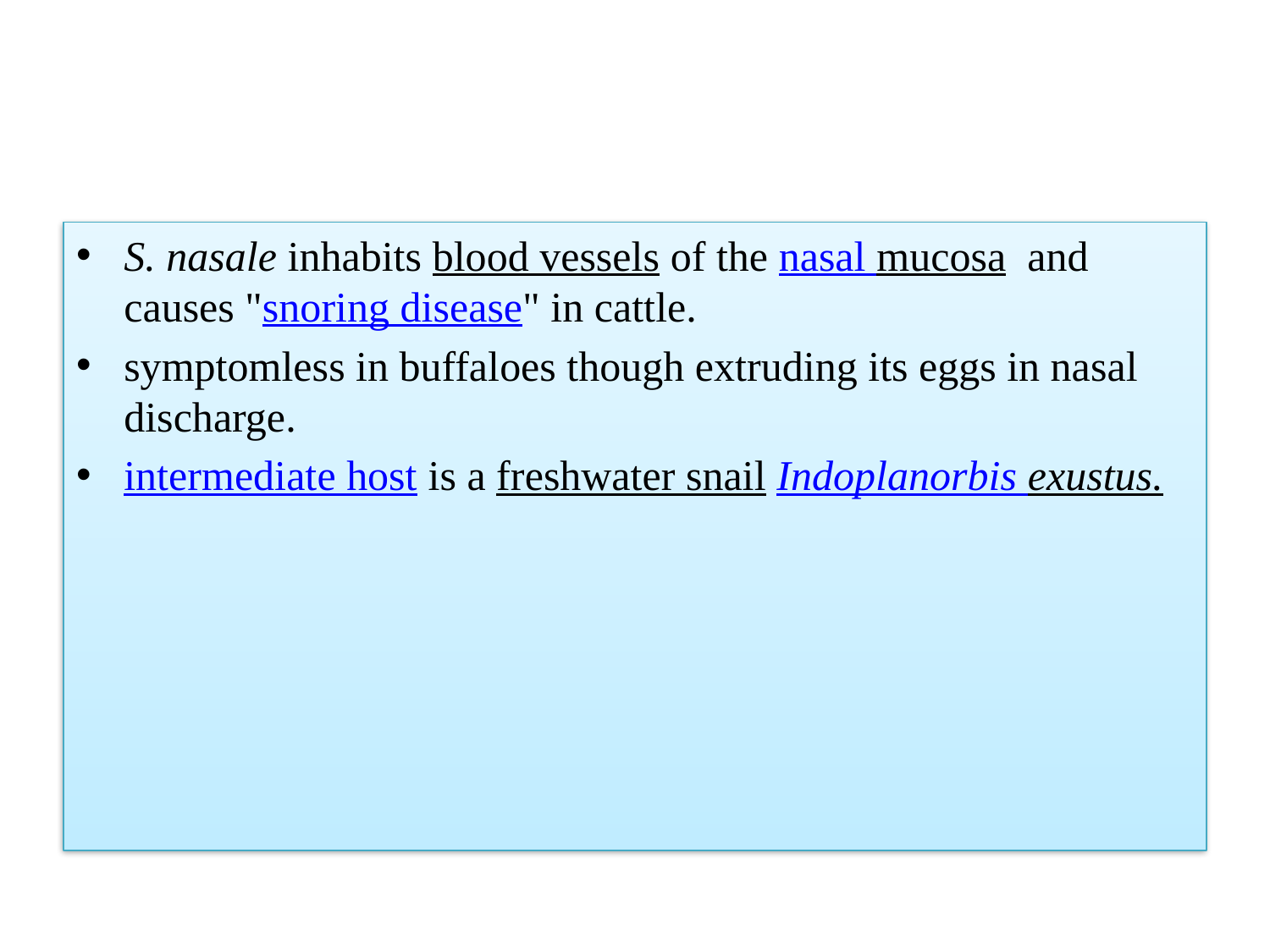

S. nasale inhabits blood vessels of the nasal mucosa  and causes "snoring disease" in cattle.
symptomless in buffaloes though extruding its eggs in nasal discharge.
intermediate host is a freshwater snail Indoplanorbis exustus.